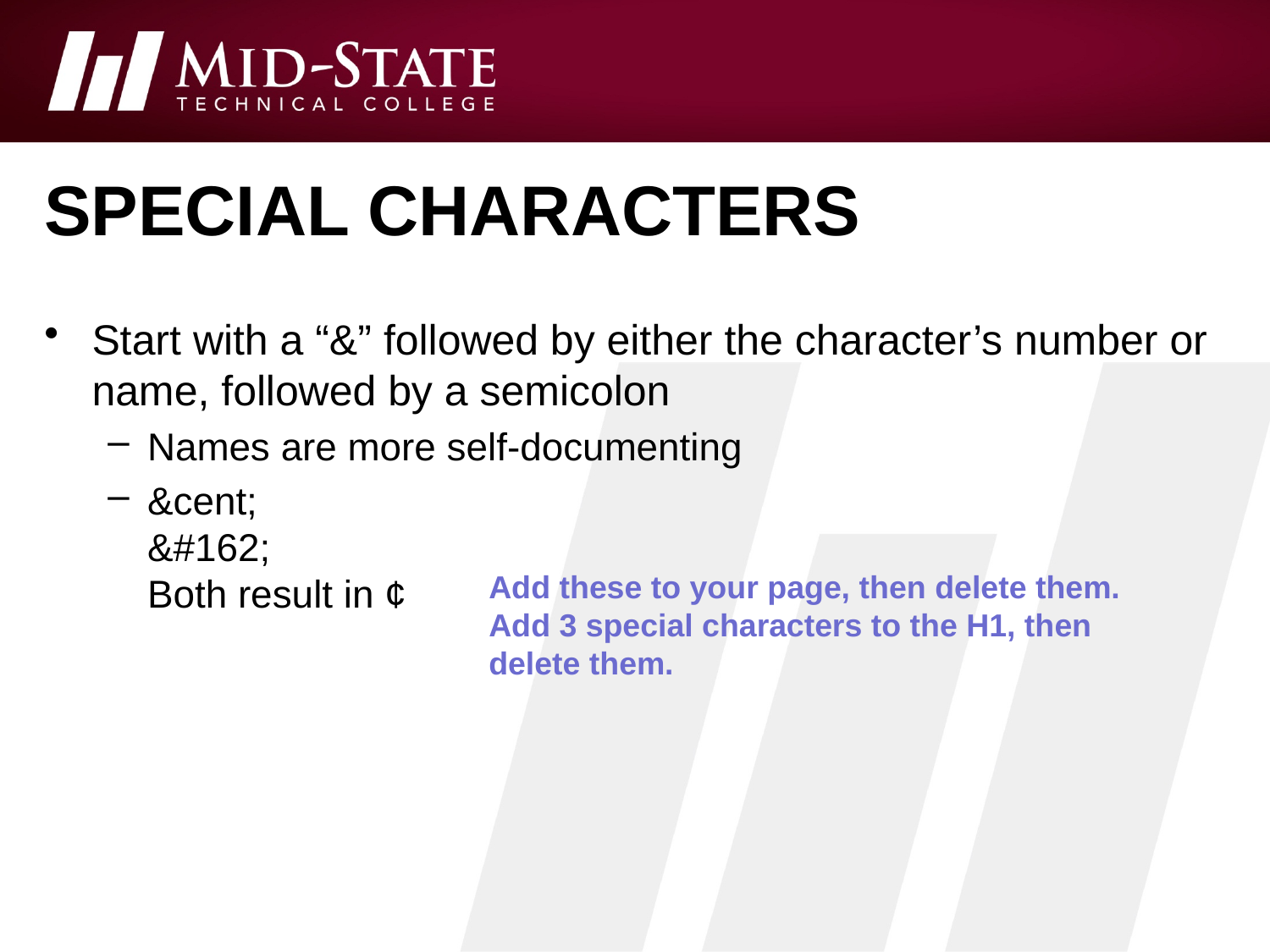

# Special characters
Start with a “&” followed by either the character’s number or name, followed by a semicolon
Names are more self-documenting
&cent;
&#162;
Both result in ¢

Add these to your page, then delete them.
Add 3 special characters to the H1, then delete them.